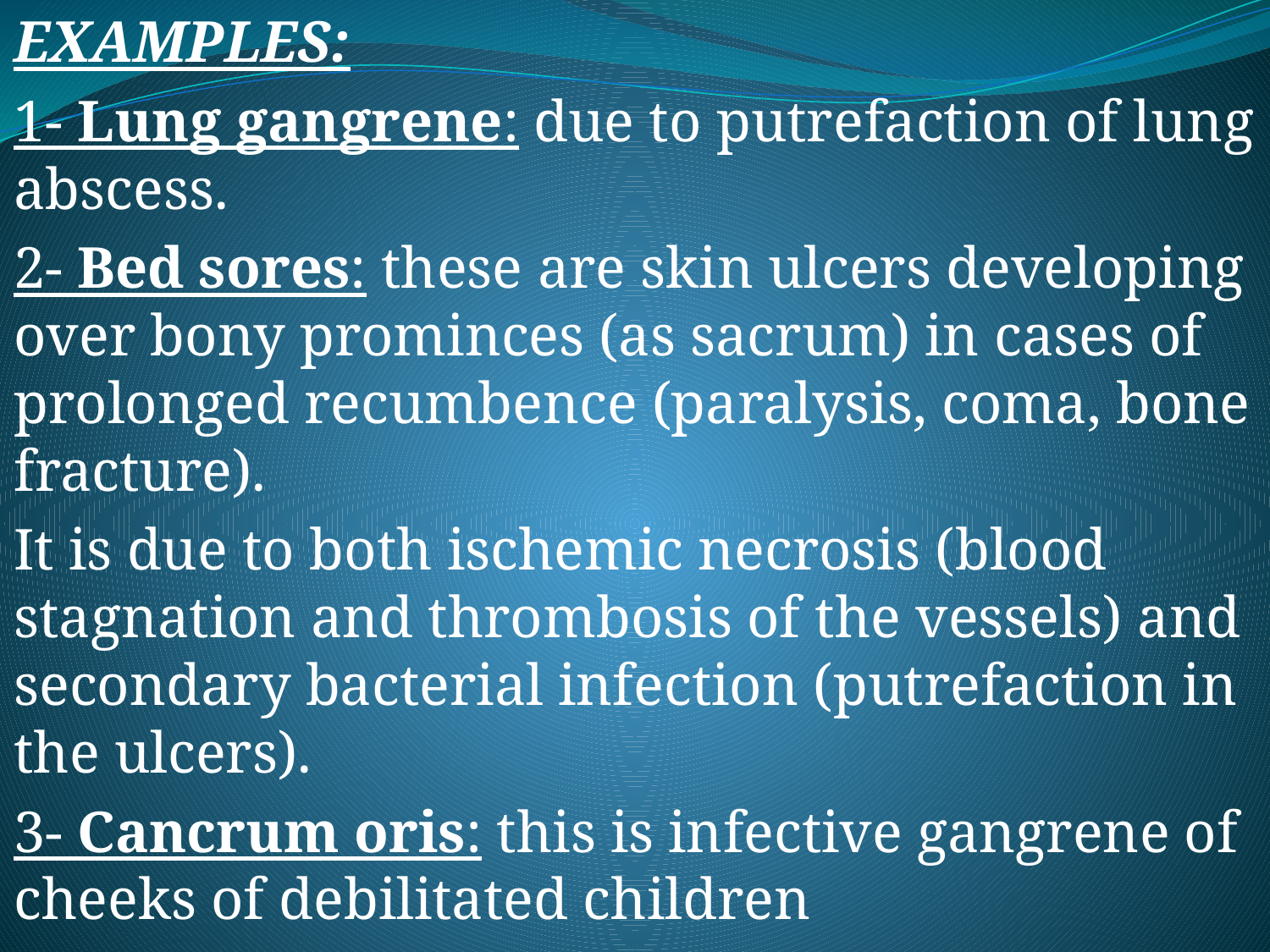

EXAMPLES:
1- Lung gangrene: due to putrefaction of lung abscess.
2- Bed sores: these are skin ulcers developing over bony prominces (as sacrum) in cases of prolonged recumbence (paralysis, coma, bone fracture).
It is due to both ischemic necrosis (blood stagnation and thrombosis of the vessels) and secondary bacterial infection (putrefaction in the ulcers).
3- Cancrum oris: this is infective gangrene of cheeks of debilitated children